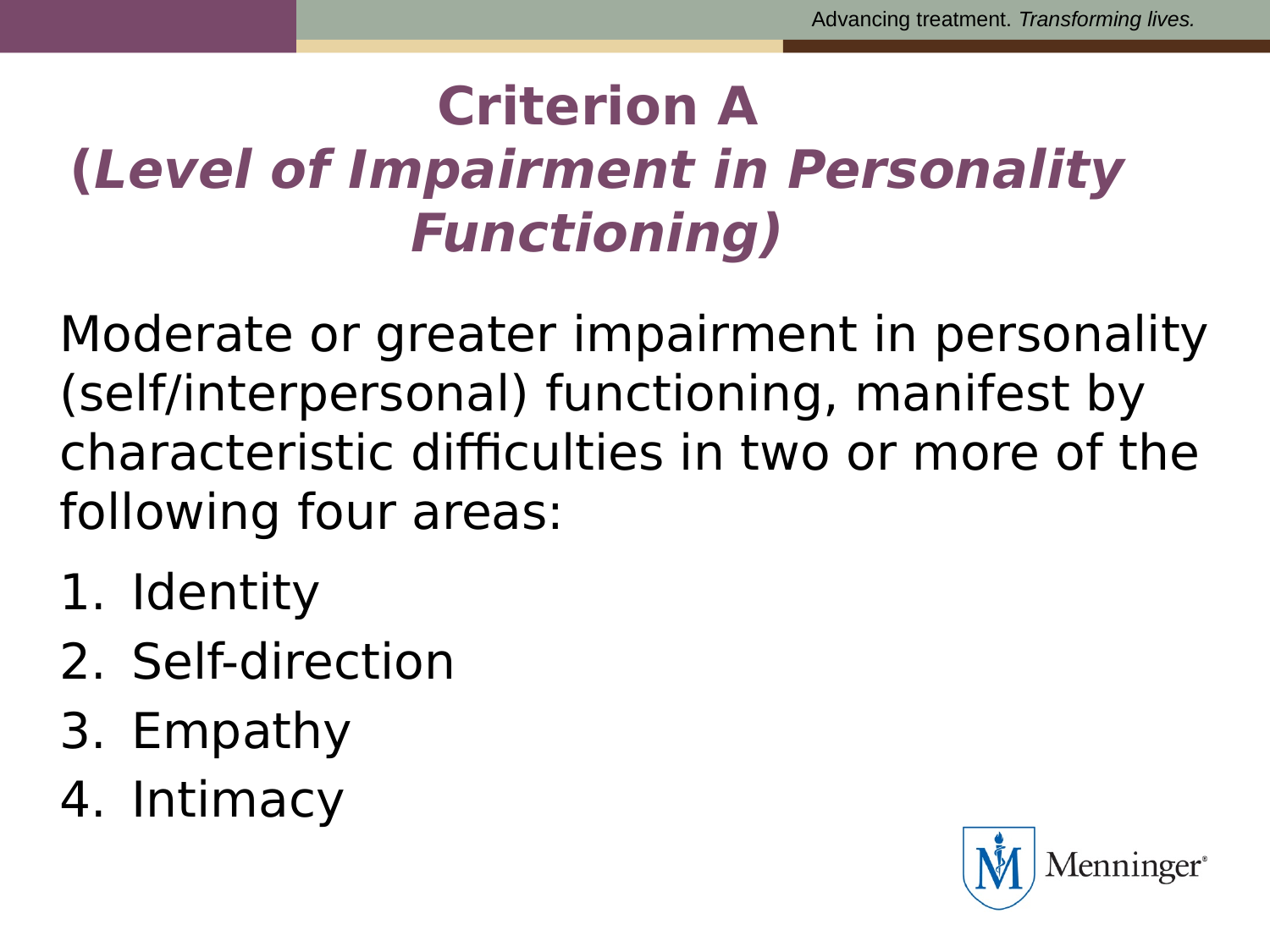

Criterion A
(Level of Impairment in Personality Functioning)
Moderate or greater impairment in personality (self/interpersonal) functioning, manifest by characteristic difficulties in two or more of the following four areas:
Identity
Self-direction
Empathy
Intimacy